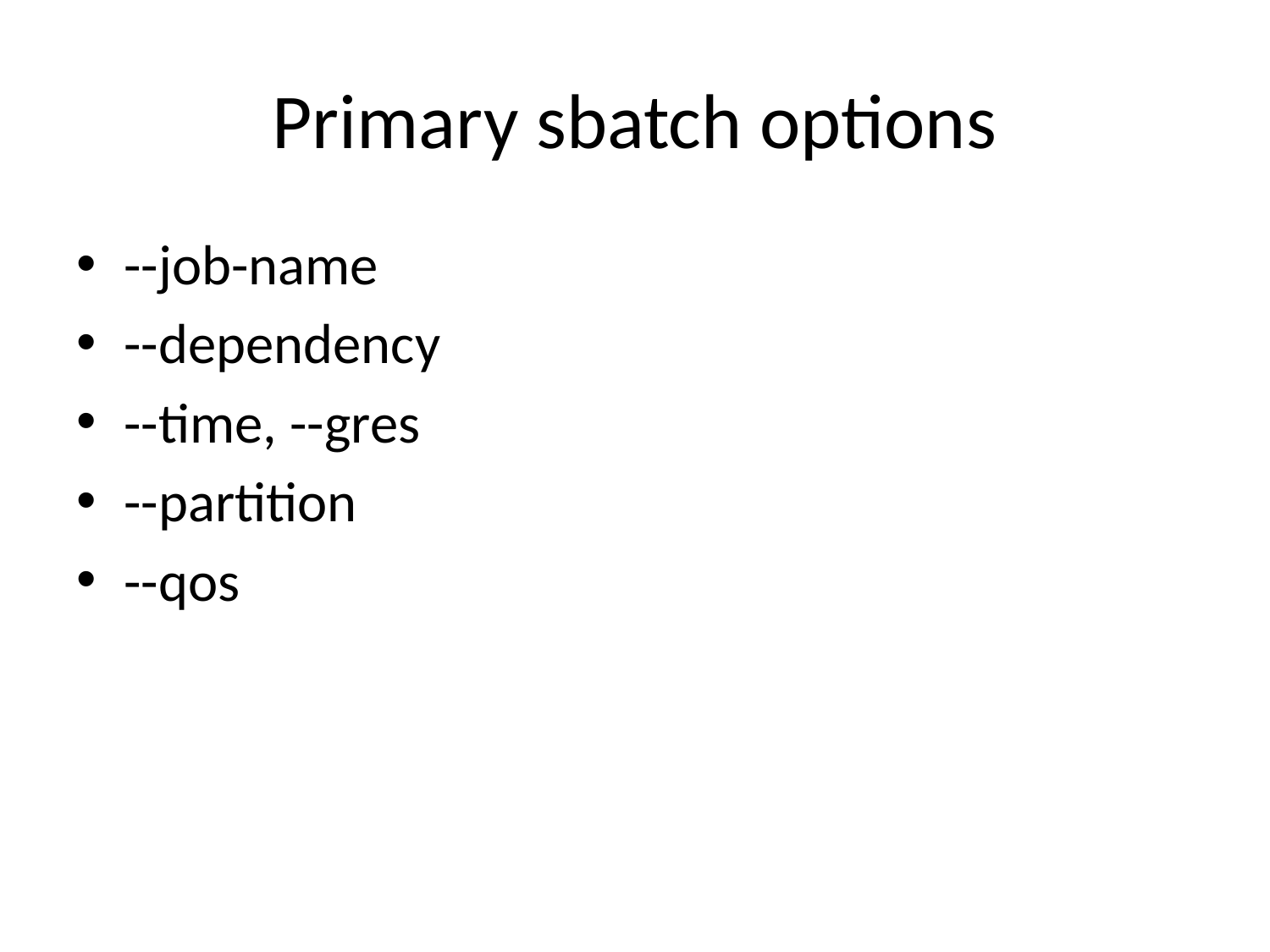

# Primary sbatch options
--job-name
--dependency
--time, --gres
--partition
--qos